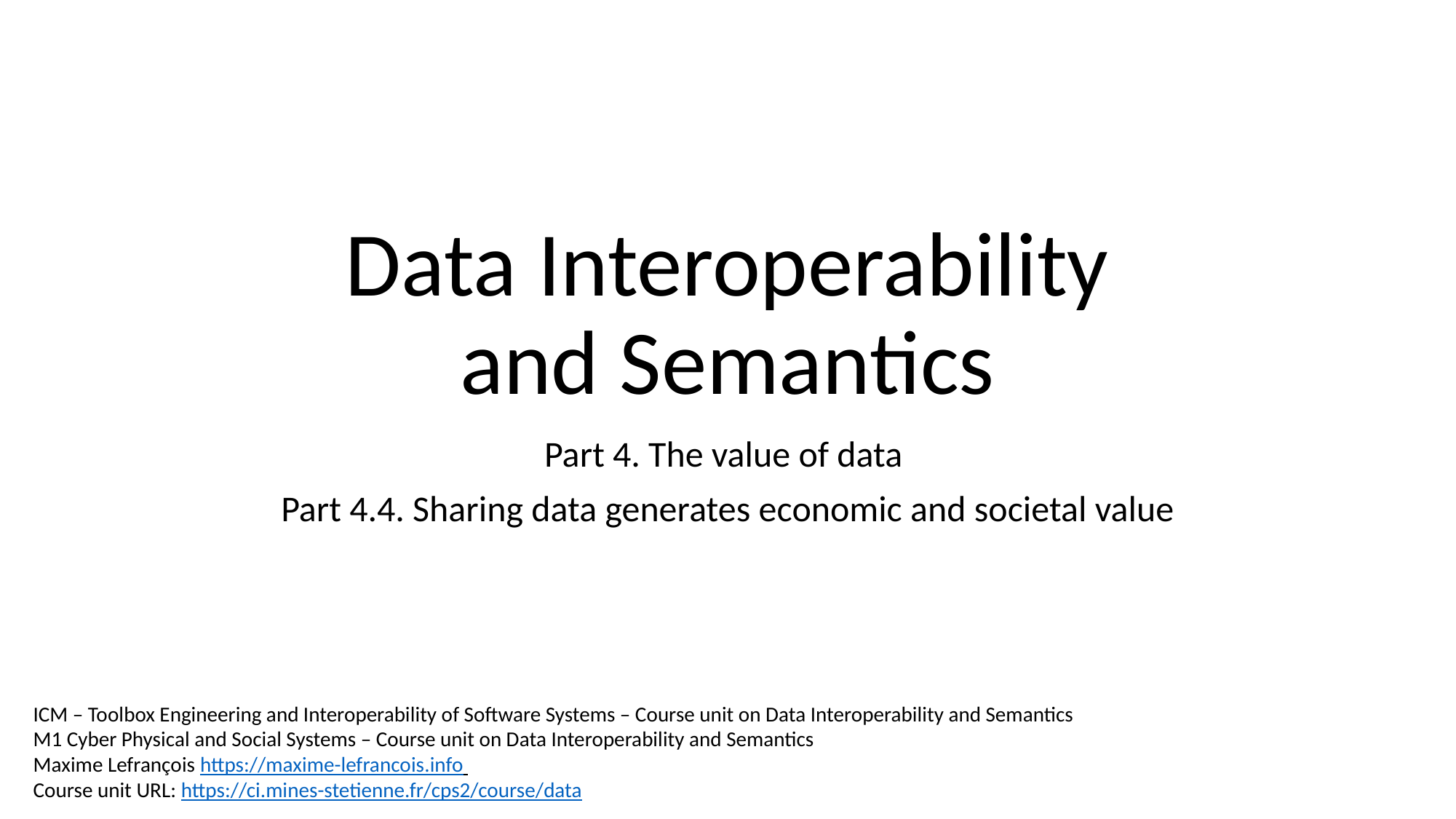

# Data Interoperability and Semantics
Part 4. The value of data
Part 4.4. Sharing data generates economic and societal value